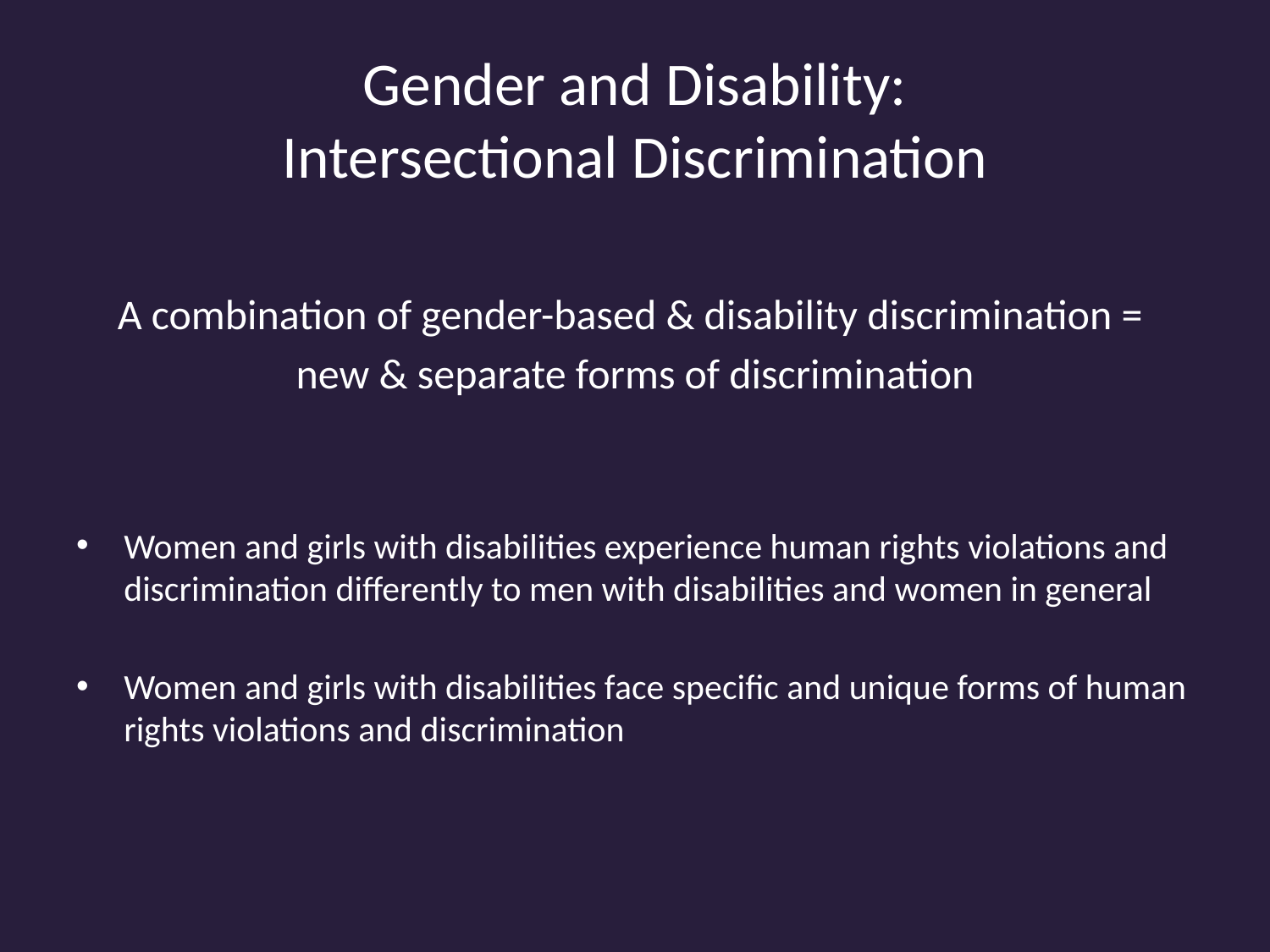

# Gender and Disability: Intersectional Discrimination

A combination of gender-based & disability discrimination =
new & separate forms of discrimination

Women and girls with disabilities experience human rights violations and discrimination differently to men with disabilities and women in general

Women and girls with disabilities face specific and unique forms of human rights violations and discrimination